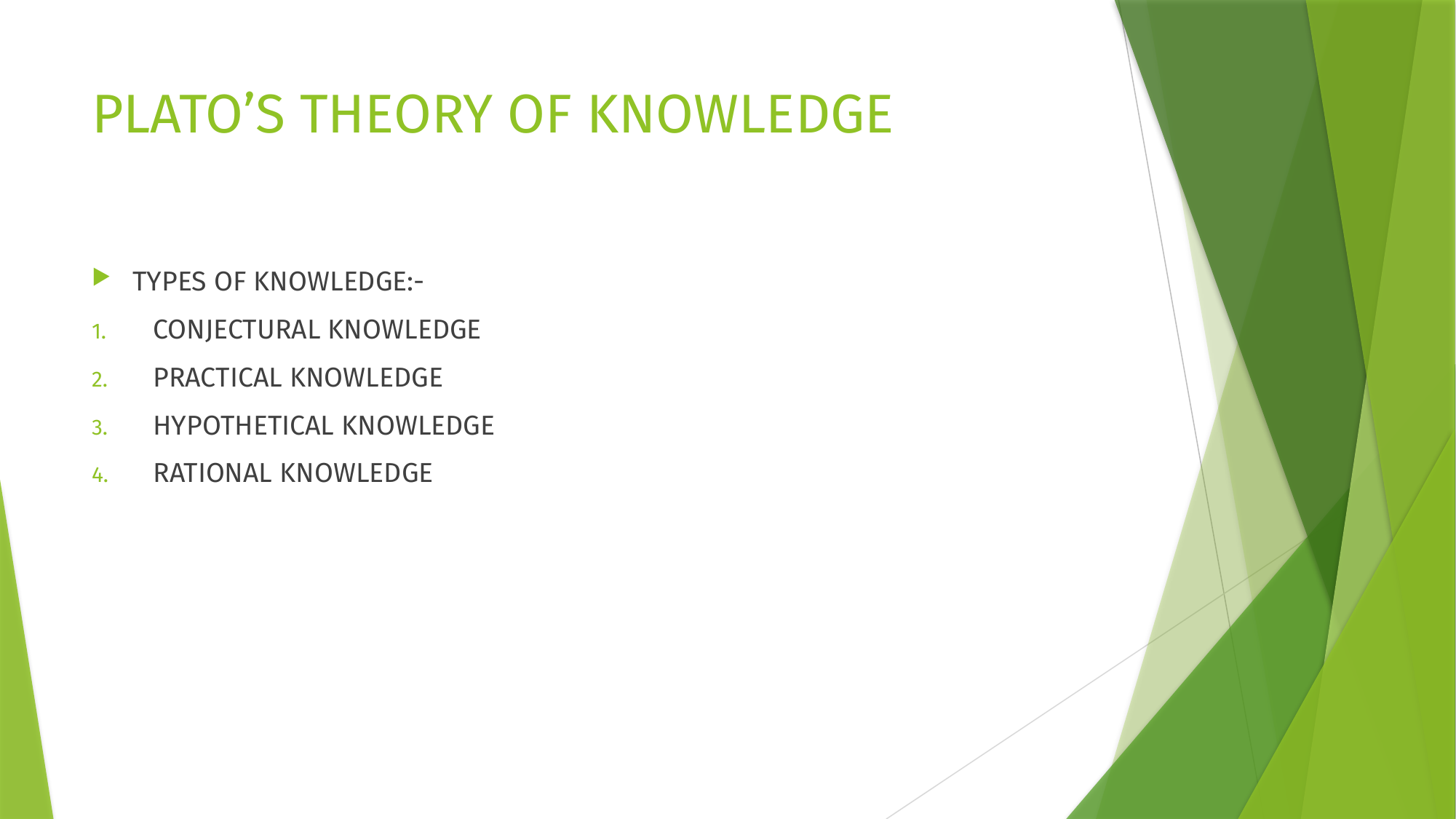

# PLATO’S THEORY OF KNOWLEDGE
TYPES OF KNOWLEDGE:-
CONJECTURAL KNOWLEDGE
PRACTICAL KNOWLEDGE
HYPOTHETICAL KNOWLEDGE
RATIONAL KNOWLEDGE